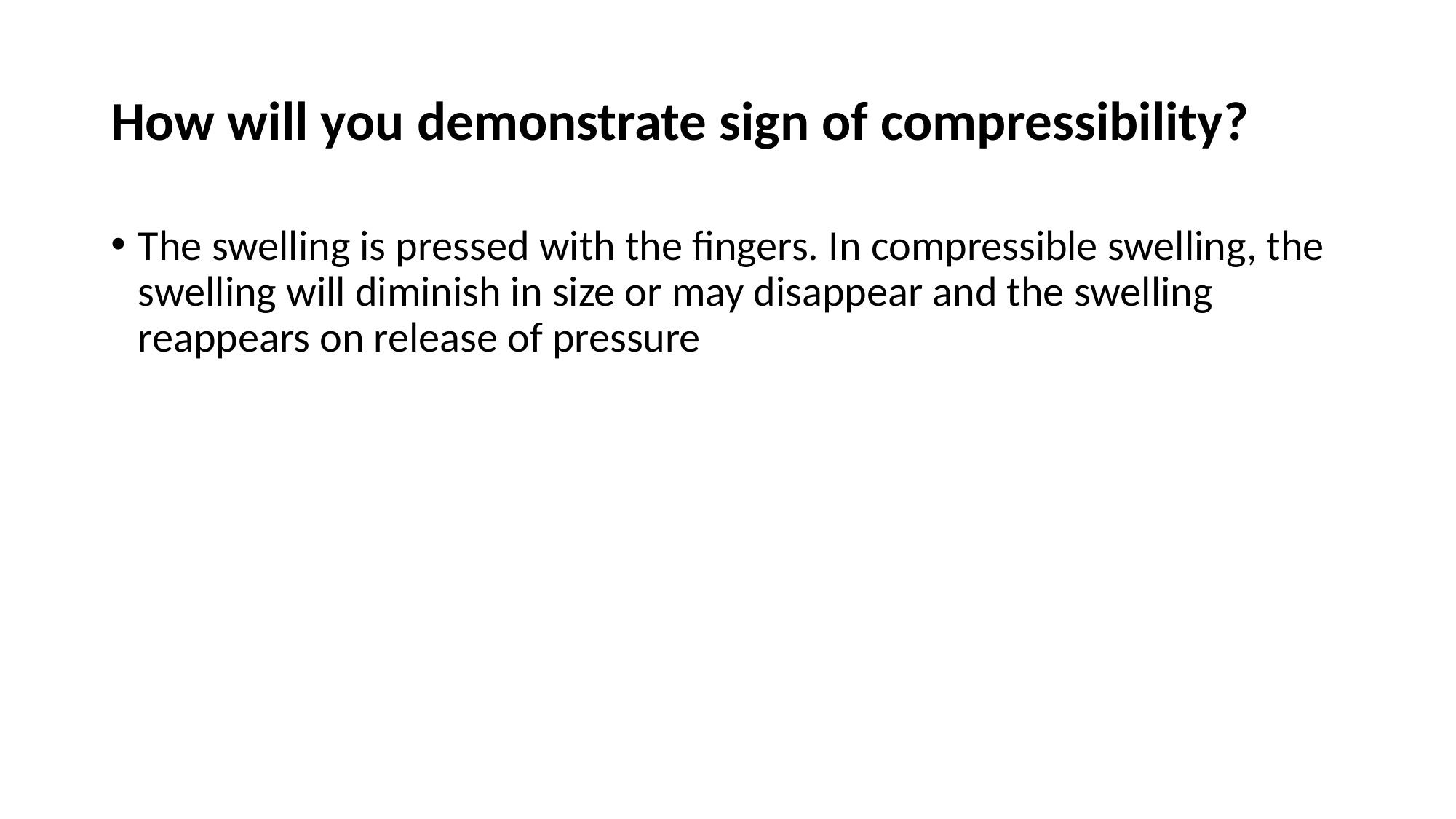

# How will you demonstrate sign of compressibility?
The swelling is pressed with the fingers. In compressible swelling, the swelling will diminish in size or may disappear and the swelling reappears on release of pressure